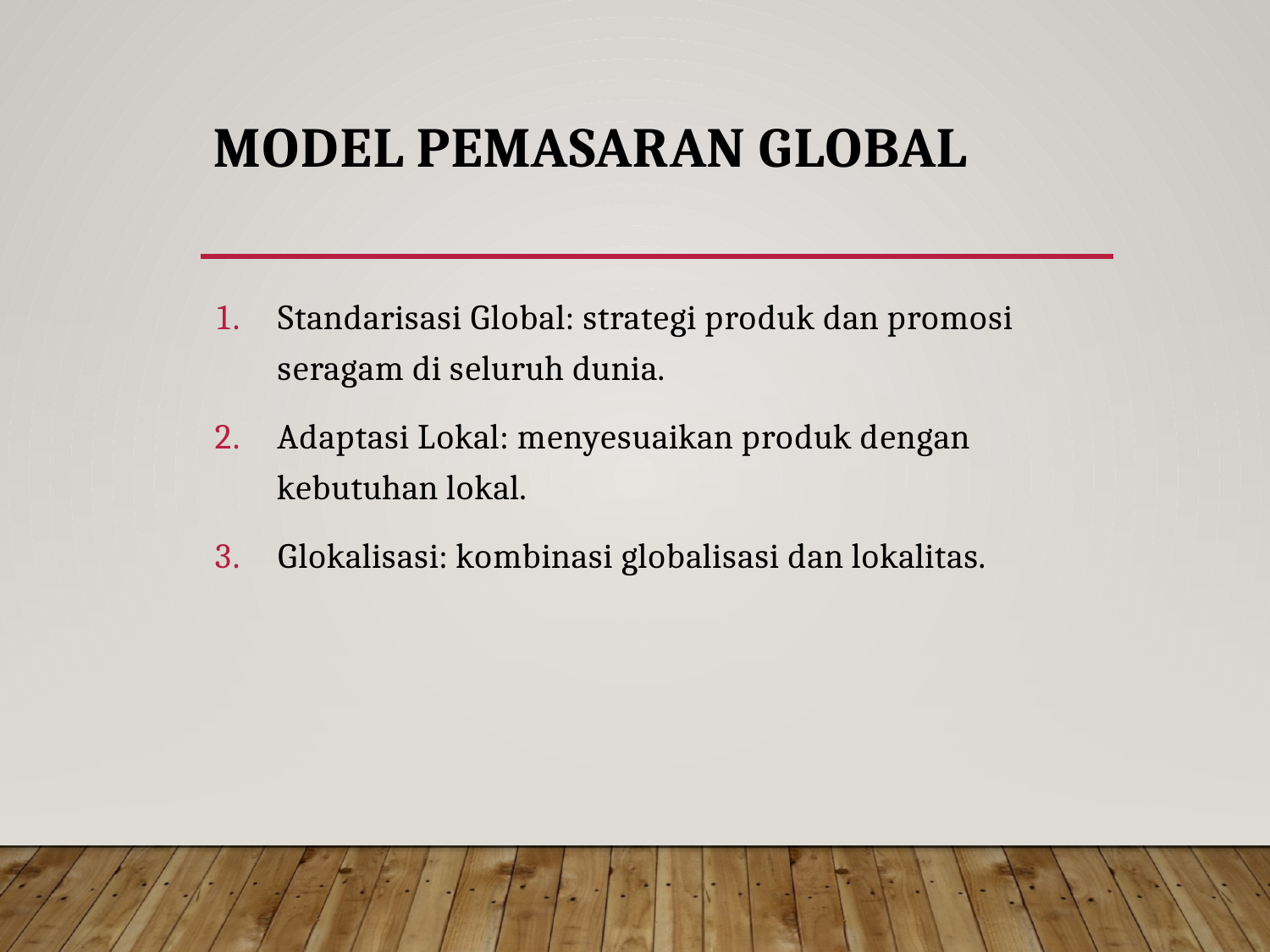

# Model Pemasaran Global
Standarisasi Global: strategi produk dan promosi seragam di seluruh dunia.
Adaptasi Lokal: menyesuaikan produk dengan kebutuhan lokal.
Glokalisasi: kombinasi globalisasi dan lokalitas.